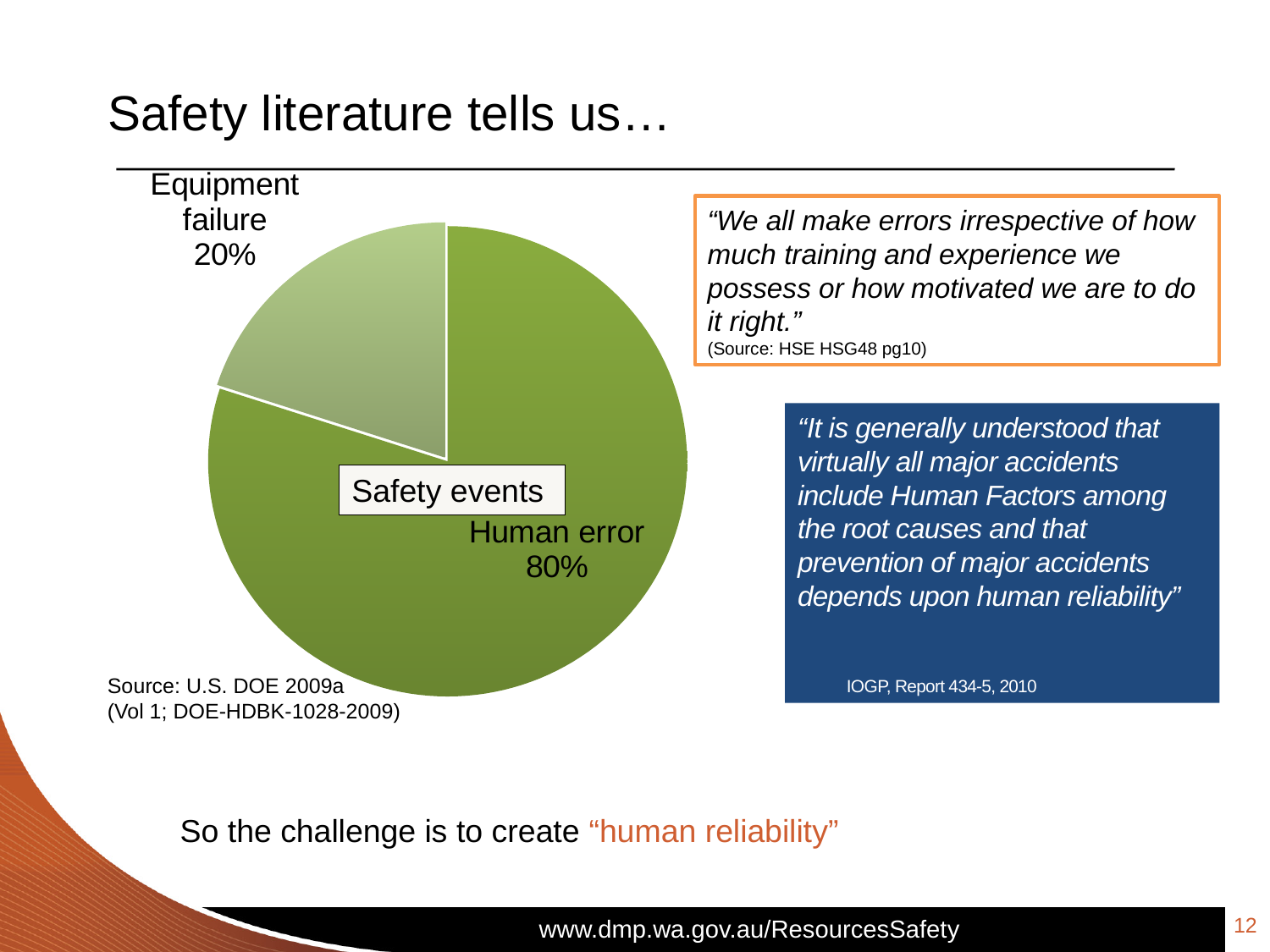

# Safety literature tells us…

### Chart

| Category |  |
|---|---|
| Human Error | 80.0 |
| Equipment Failure | 20.0 |
“We all make errors irrespective of how much training and experience we possess or how motivated we are to do it right.”
(Source: HSE HSG48 pg10)
“It is generally understood that virtually all major accidents include Human Factors among the root causes and that prevention of major accidents depends upon human reliability”                            					               IOGP, Report 434-5, 2010
Safety events
Source: U.S. DOE 2009a
(Vol 1; DOE-HDBK-1028-2009)
So the challenge is to create “human reliability”
12